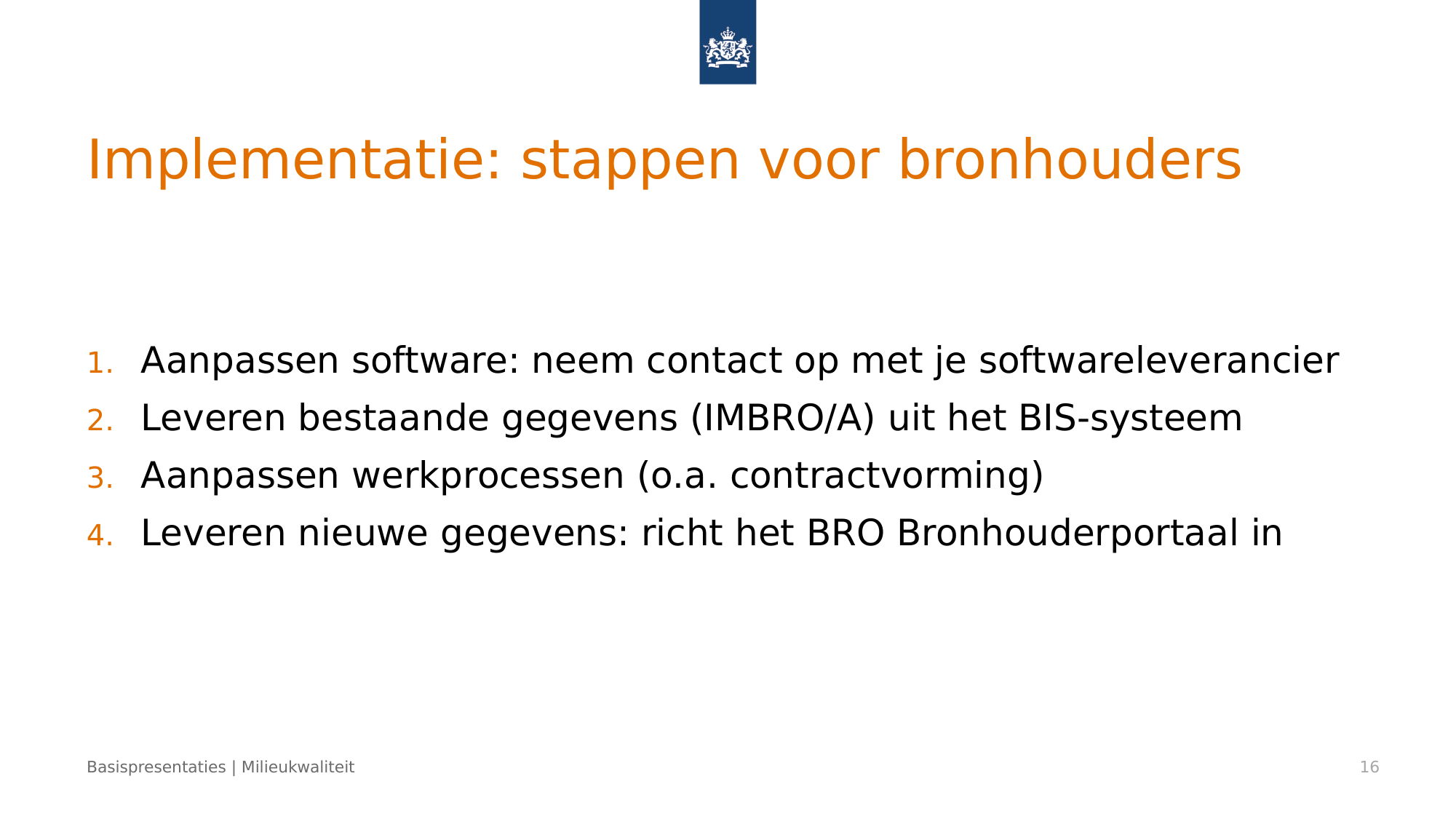

# Implementatie: stappen voor bronhouders

Aanpassen software: neem contact op met je softwareleverancier
Leveren bestaande gegevens (IMBRO/A) uit het BIS-systeem
Aanpassen werkprocessen (o.a. contractvorming)
Leveren nieuwe gegevens: richt het BRO Bronhouderportaal in

Basispresentaties | Milieukwaliteit
16